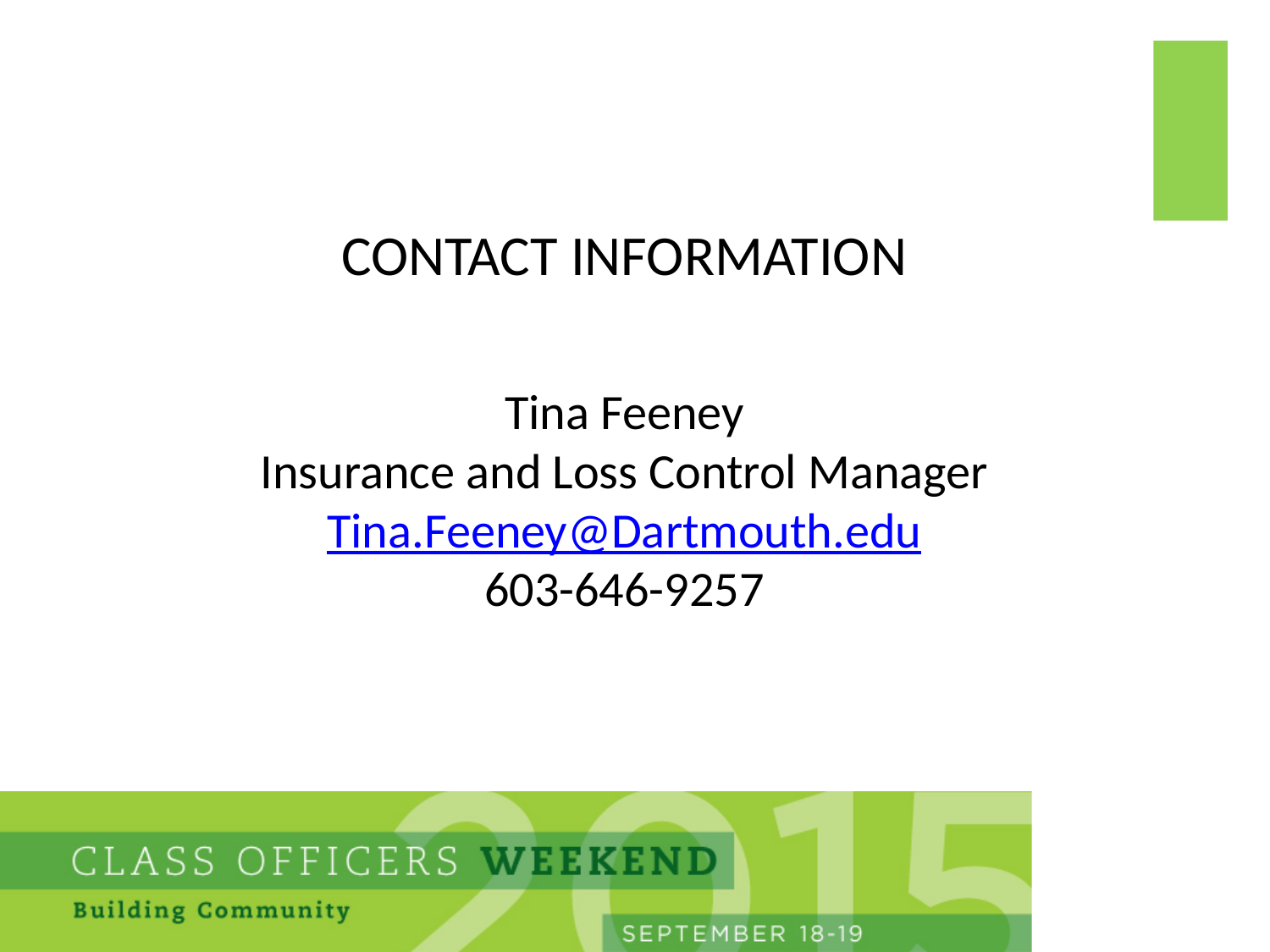

# CONTACT INFORMATION Tina Feeney Insurance and Loss Control Manager Tina.Feeney@Dartmouth.edu 603-646-9257